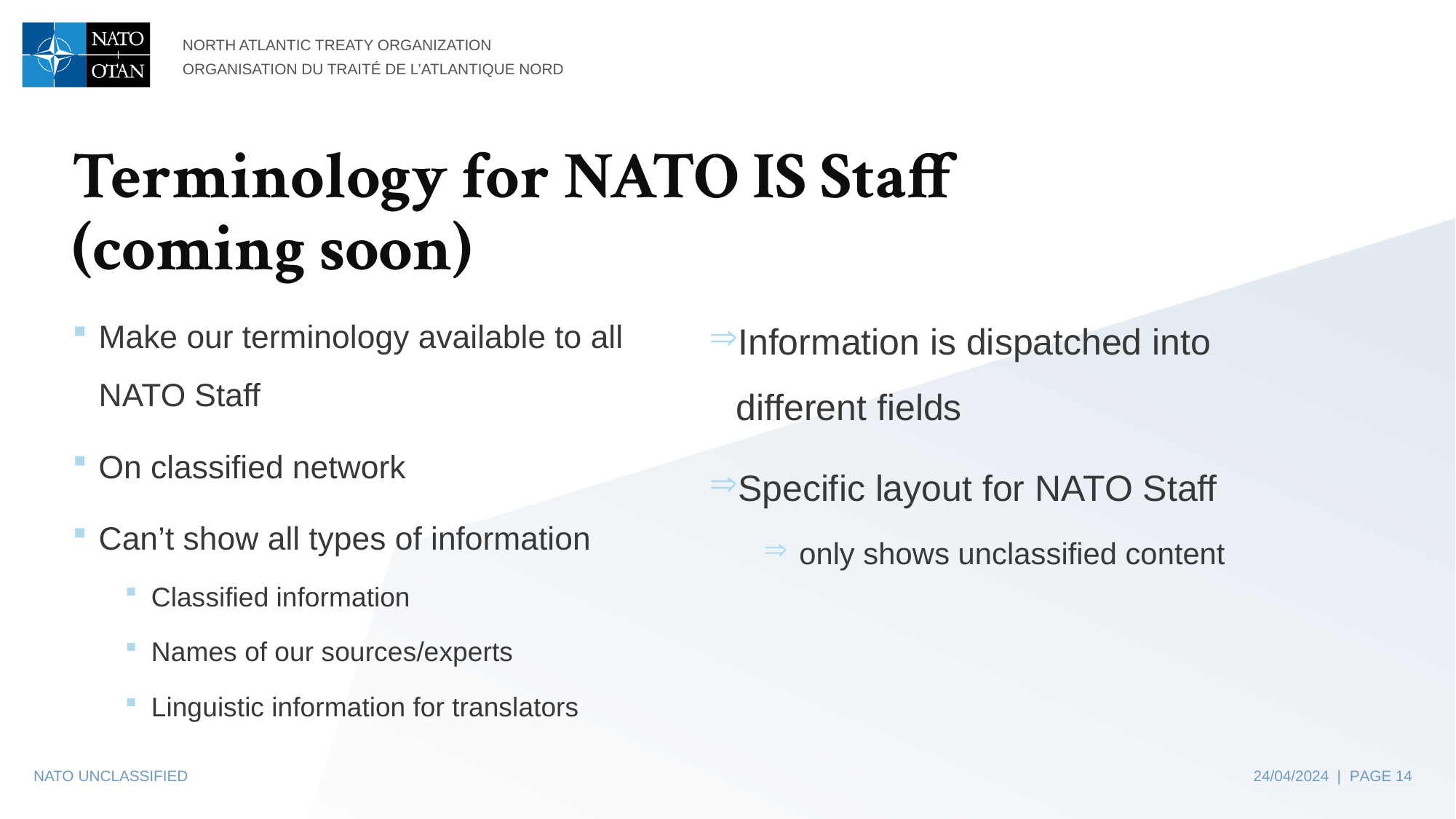

# Terminology for NATO IS Staff (coming soon)
Make our terminology available to all NATO Staff
On classified network
Can’t show all types of information
Classified information
Names of our sources/experts
Linguistic information for translators

Information is dispatched into different fields
Specific layout for NATO Staff
 only shows unclassified content
NATO UNCLASSIFIED
24/04/2024  |  PAGE 14